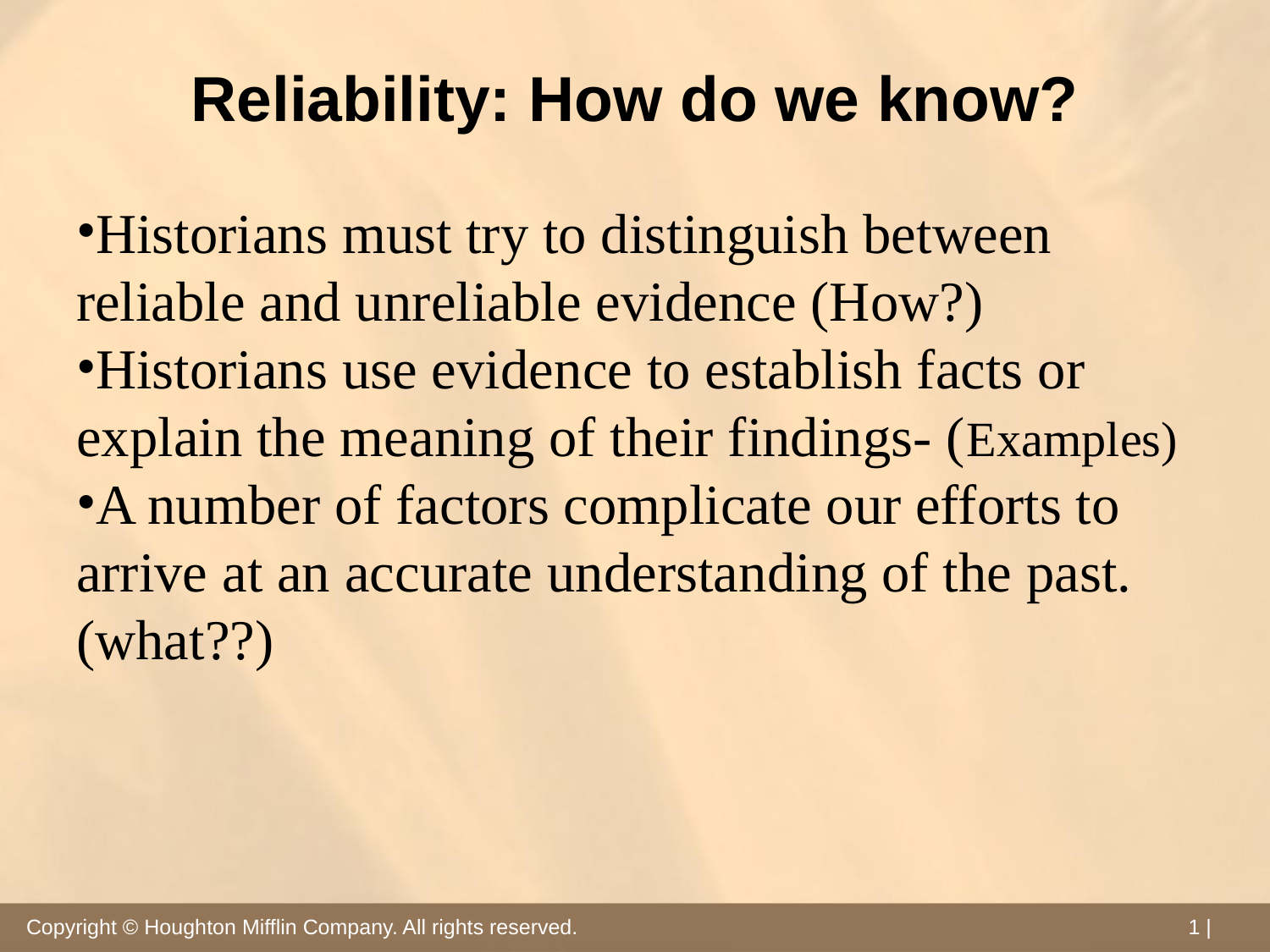

# Reliability: How do we know?
Historians must try to distinguish between reliable and unreliable evidence (How?)
Historians use evidence to establish facts or  explain the meaning of their findings- (Examples)
A number of factors complicate our efforts to arrive at an accurate understanding of the past.(what??)